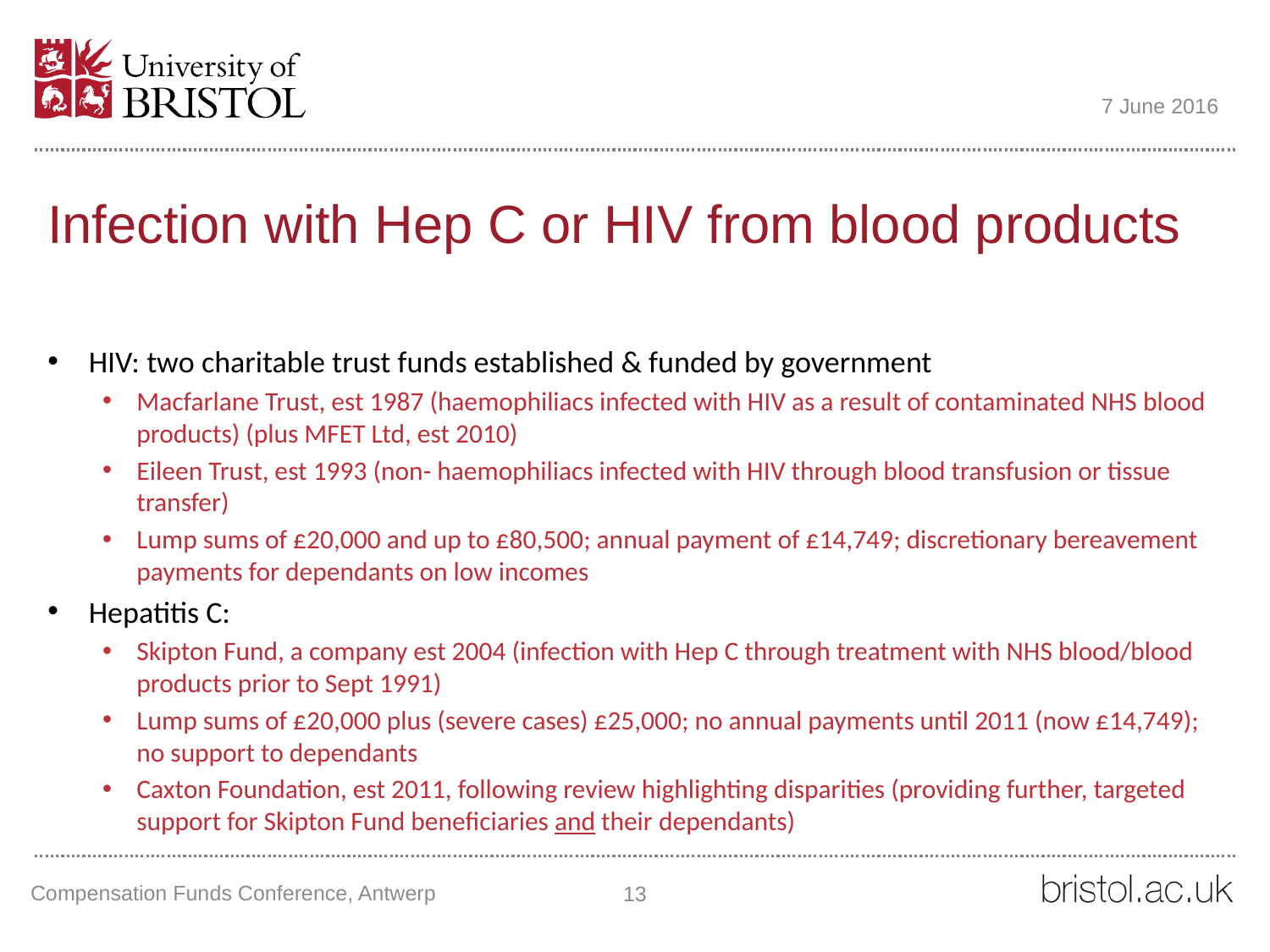

7 June 2016
# Infection with Hep C or HIV from blood products
HIV: two charitable trust funds established & funded by government
Macfarlane Trust, est 1987 (haemophiliacs infected with HIV as a result of contaminated NHS blood products) (plus MFET Ltd, est 2010)
Eileen Trust, est 1993 (non- haemophiliacs infected with HIV through blood transfusion or tissue transfer)
Lump sums of £20,000 and up to £80,500; annual payment of £14,749; discretionary bereavement payments for dependants on low incomes
Hepatitis C:
Skipton Fund, a company est 2004 (infection with Hep C through treatment with NHS blood/blood products prior to Sept 1991)
Lump sums of £20,000 plus (severe cases) £25,000; no annual payments until 2011 (now £14,749);  no support to dependants
Caxton Foundation, est 2011, following review highlighting disparities (providing further, targeted support for Skipton Fund beneficiaries and their dependants)
Compensation Funds Conference, Antwerp
13